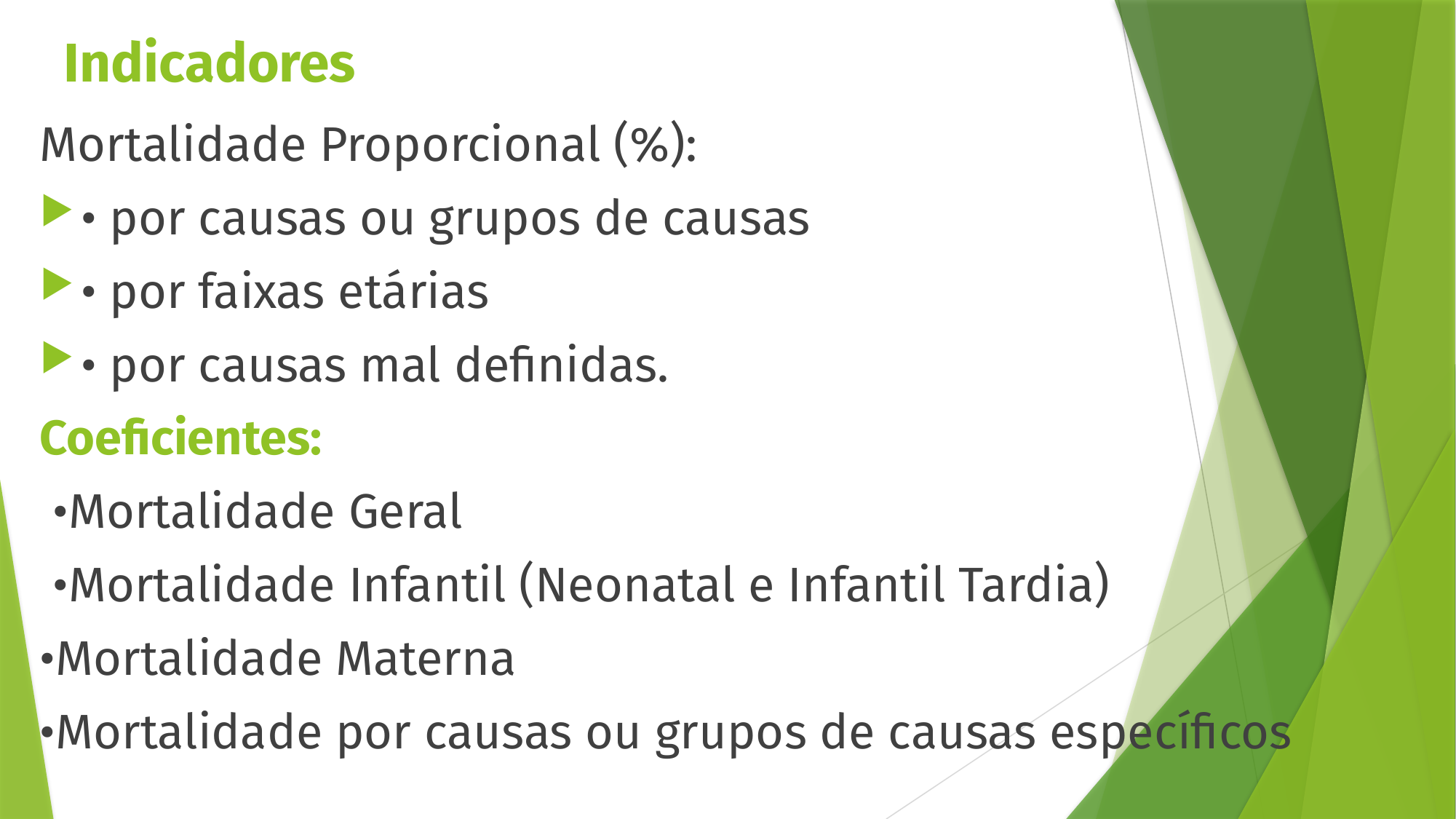

# Indicadores
Mortalidade Proporcional (%):
• por causas ou grupos de causas
• por faixas etárias
• por causas mal definidas.
Coeficientes:
 •Mortalidade Geral
 •Mortalidade Infantil (Neonatal e Infantil Tardia)
•Mortalidade Materna
•Mortalidade por causas ou grupos de causas específicos